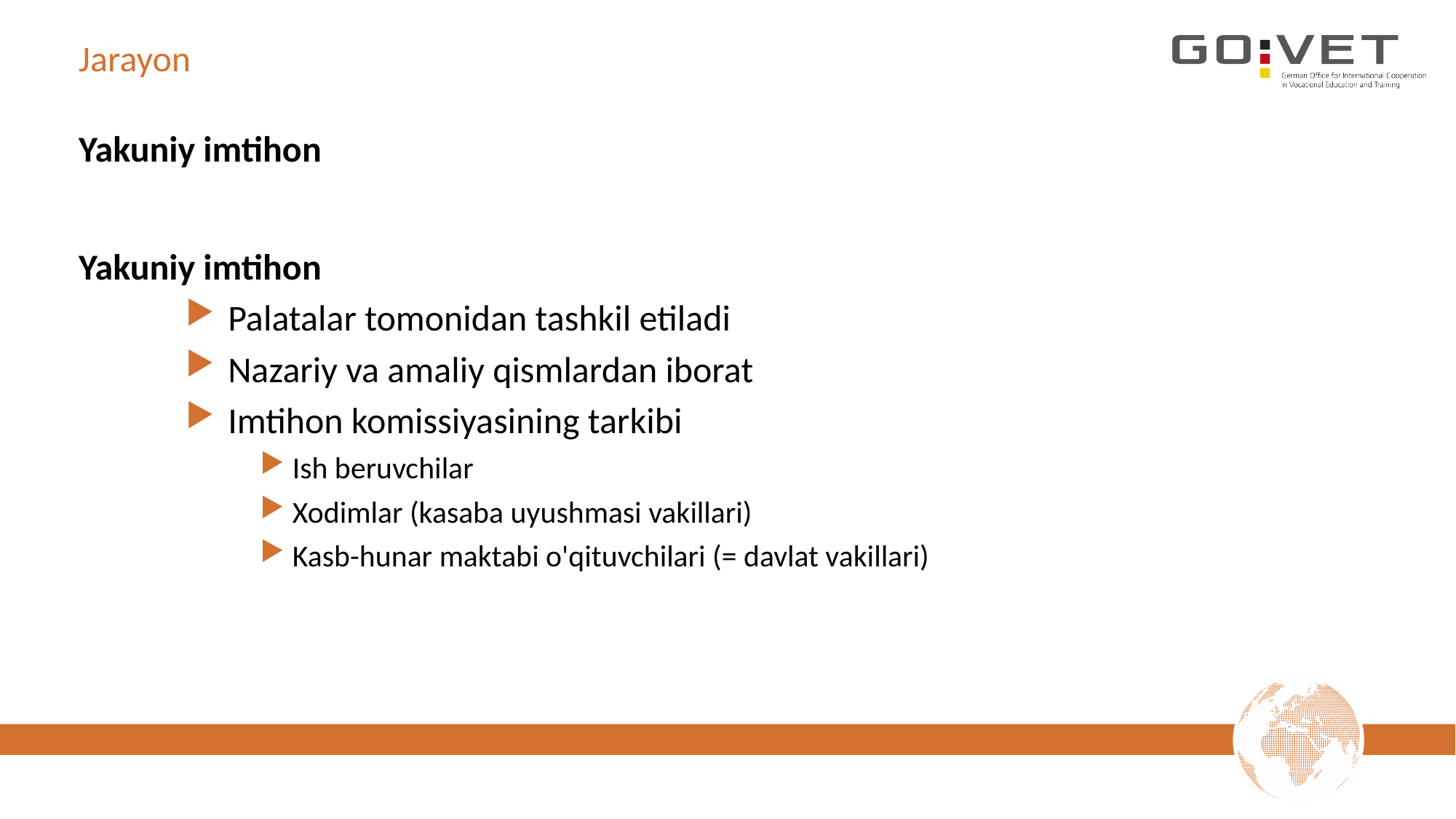

# Jarayon
Yakuniy imtihon

Yakuniy imtihon
Palatalar tomonidan tashkil etiladi
Nazariy va amaliy qismlardan iborat
Imtihon komissiyasining tarkibi
Ish beruvchilar
Xodimlar (kasaba uyushmasi vakillari)
Kasb-hunar maktabi o'qituvchilari (= davlat vakillari)